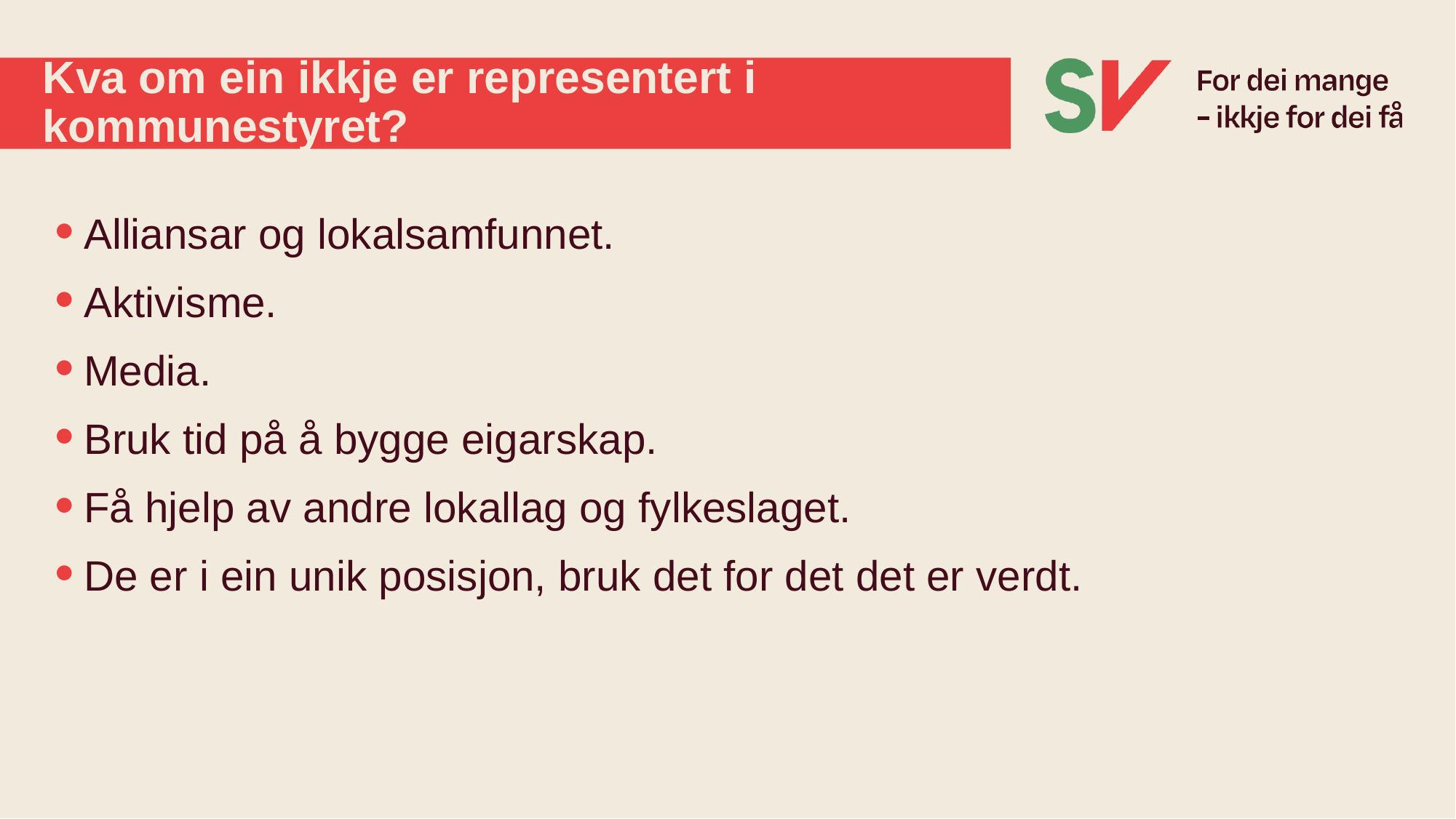

# Kva om ein ikkje er representert i kommunestyret?
Alliansar og lokalsamfunnet.
Aktivisme.
Media.
Bruk tid på å bygge eigarskap.
Få hjelp av andre lokallag og fylkeslaget.
De er i ein unik posisjon, bruk det for det det er verdt.